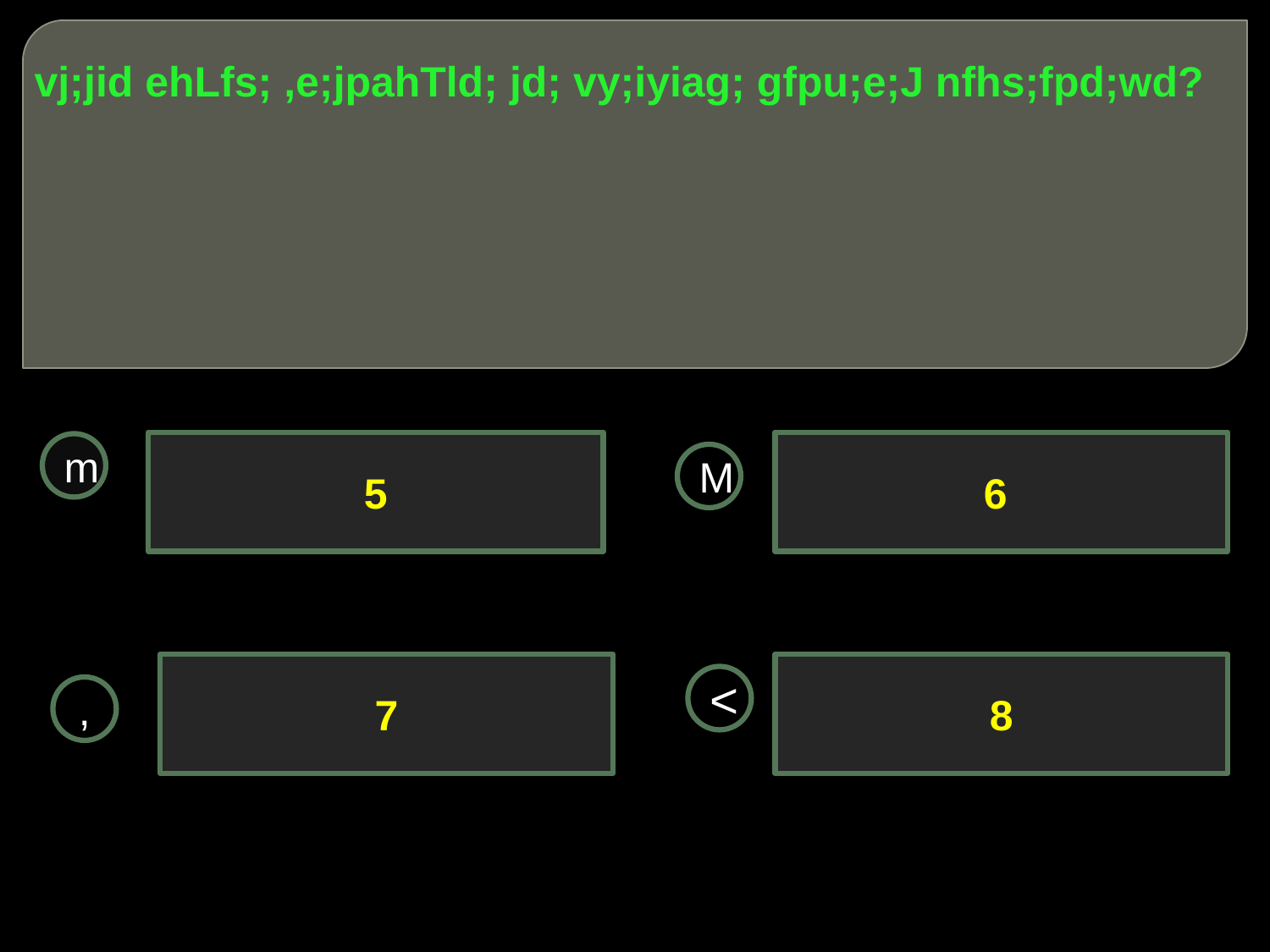

# vj;jid ehLfs; ,e;jpahTld; jd; vy;iyiag; gfpu;e;J nfhs;fpd;wd?

5
6
m
M
7
8
<
,